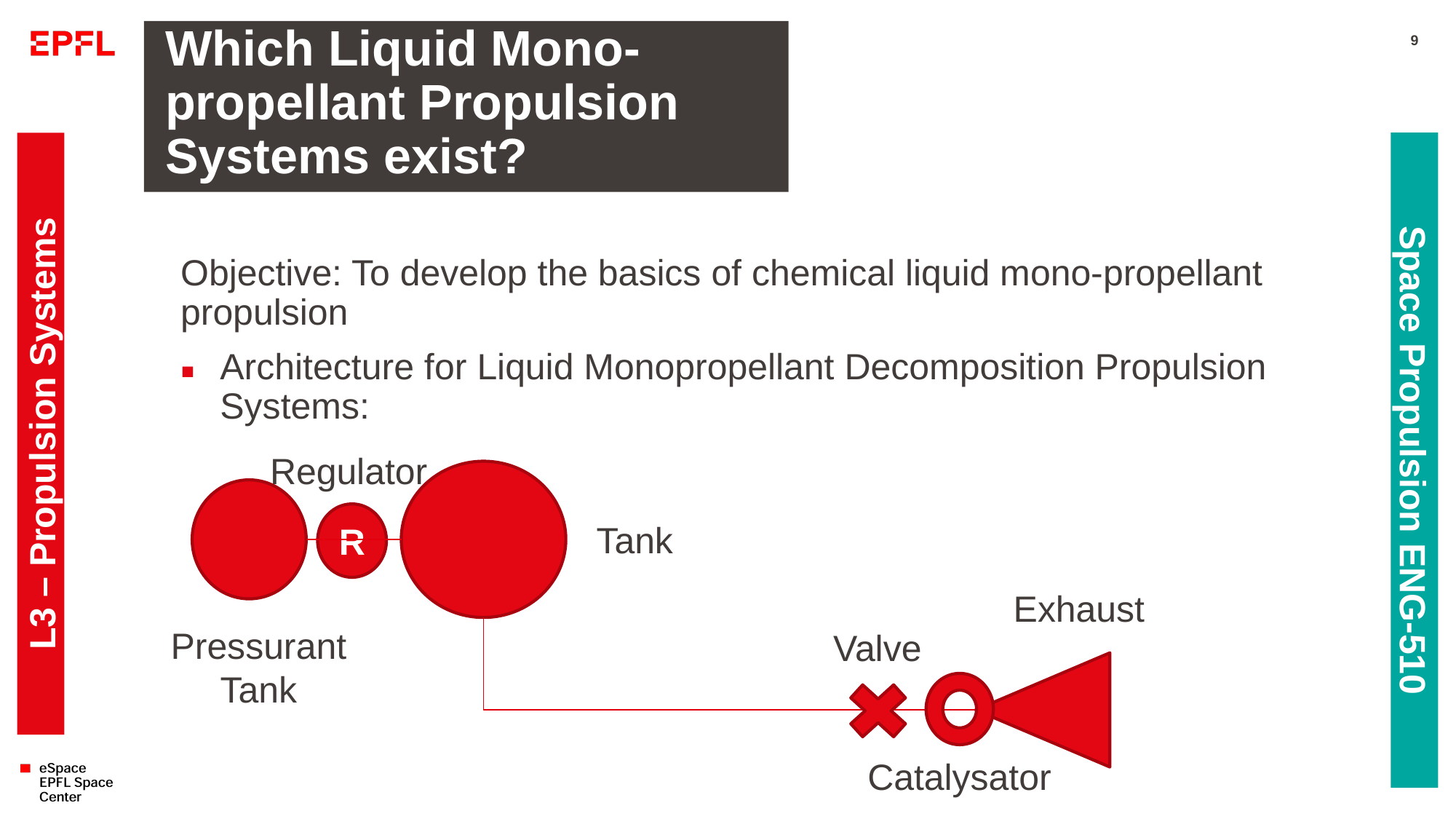

# Which Liquid Mono-propellant Propulsion Systems exist?
9
Objective: To develop the basics of chemical liquid mono-propellant propulsion
Architecture for Liquid Monopropellant Decomposition Propulsion Systems:
L3 – Propulsion Systems
Space Propulsion ENG-510
Regulator

R
Tank
Exhaust
Pressurant
Tank
Valve

Catalysator